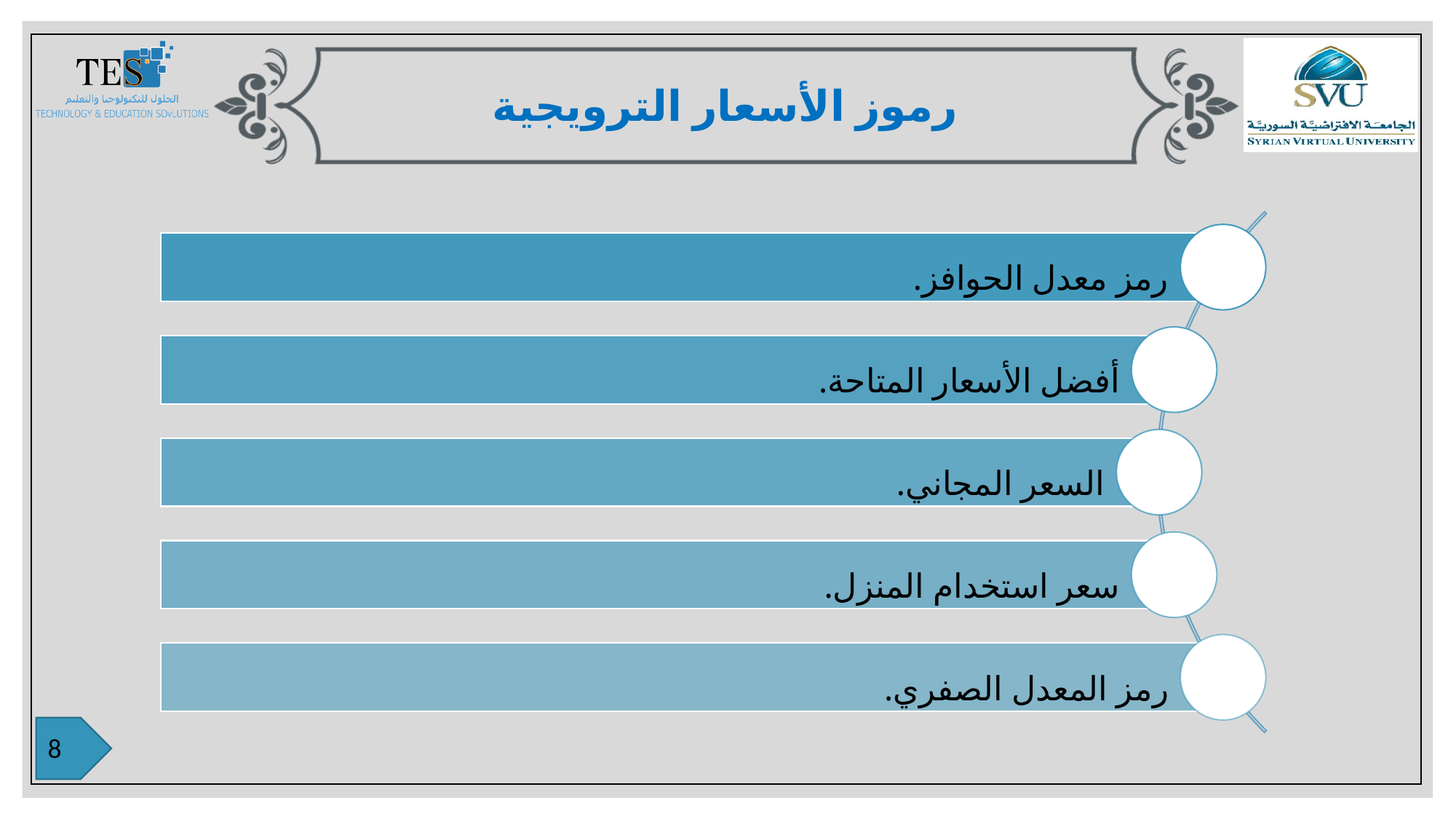

رموز الأسعار الترويجية
رمز معدل الحوافز.
أفضل الأسعار المتاحة.
السعر المجاني.
سعر استخدام المنزل.
رمز المعدل الصفري.